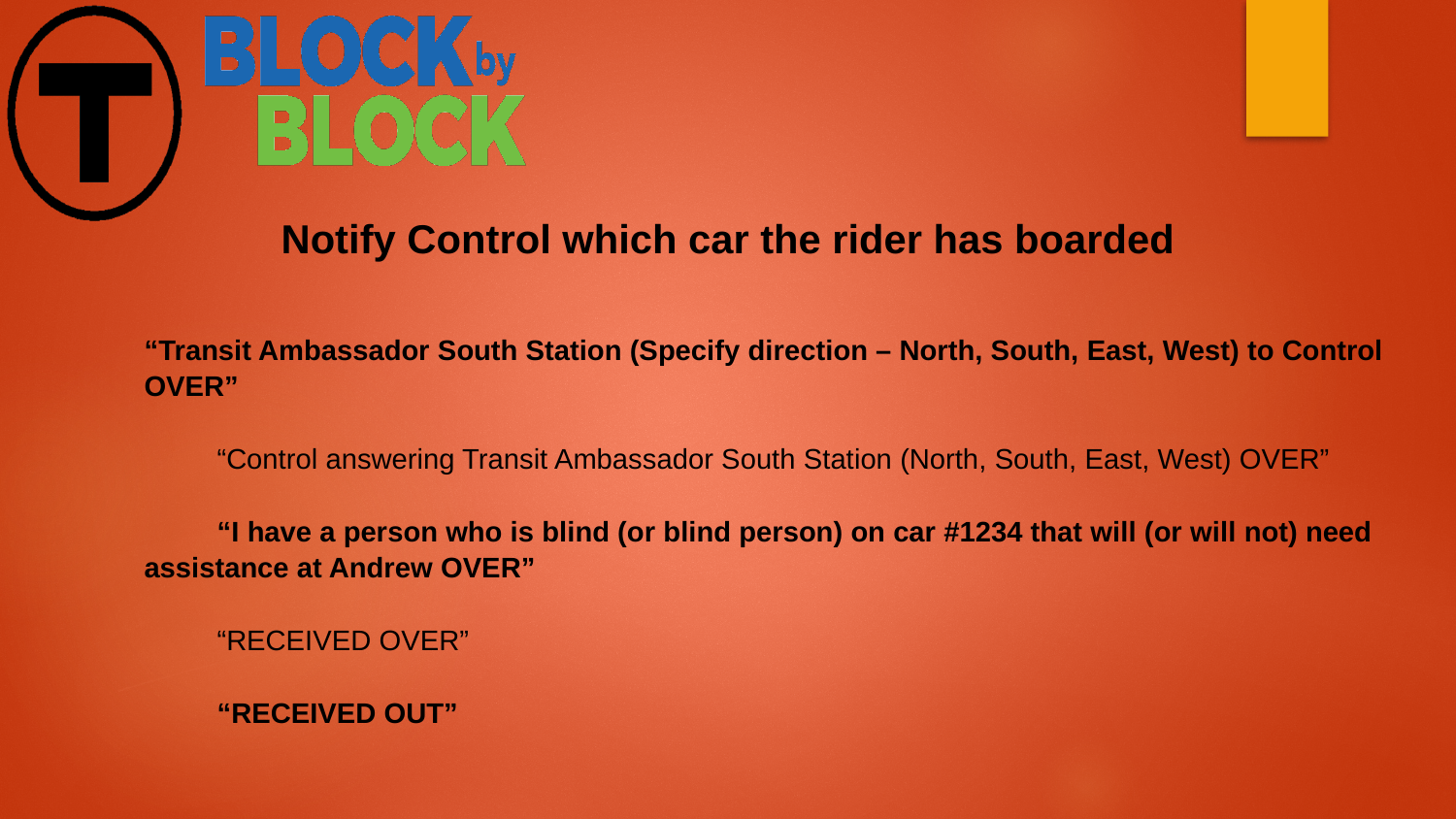

Notify Control which car the rider has boarded

“Transit Ambassador South Station (Specify direction – North, South, East, West) to Control OVER”

“Control answering Transit Ambassador South Station (North, South, East, West) OVER”

“I have a person who is blind (or blind person) on car #1234 that will (or will not) need assistance at Andrew OVER”

“RECEIVED OVER”

	“RECEIVED OUT”